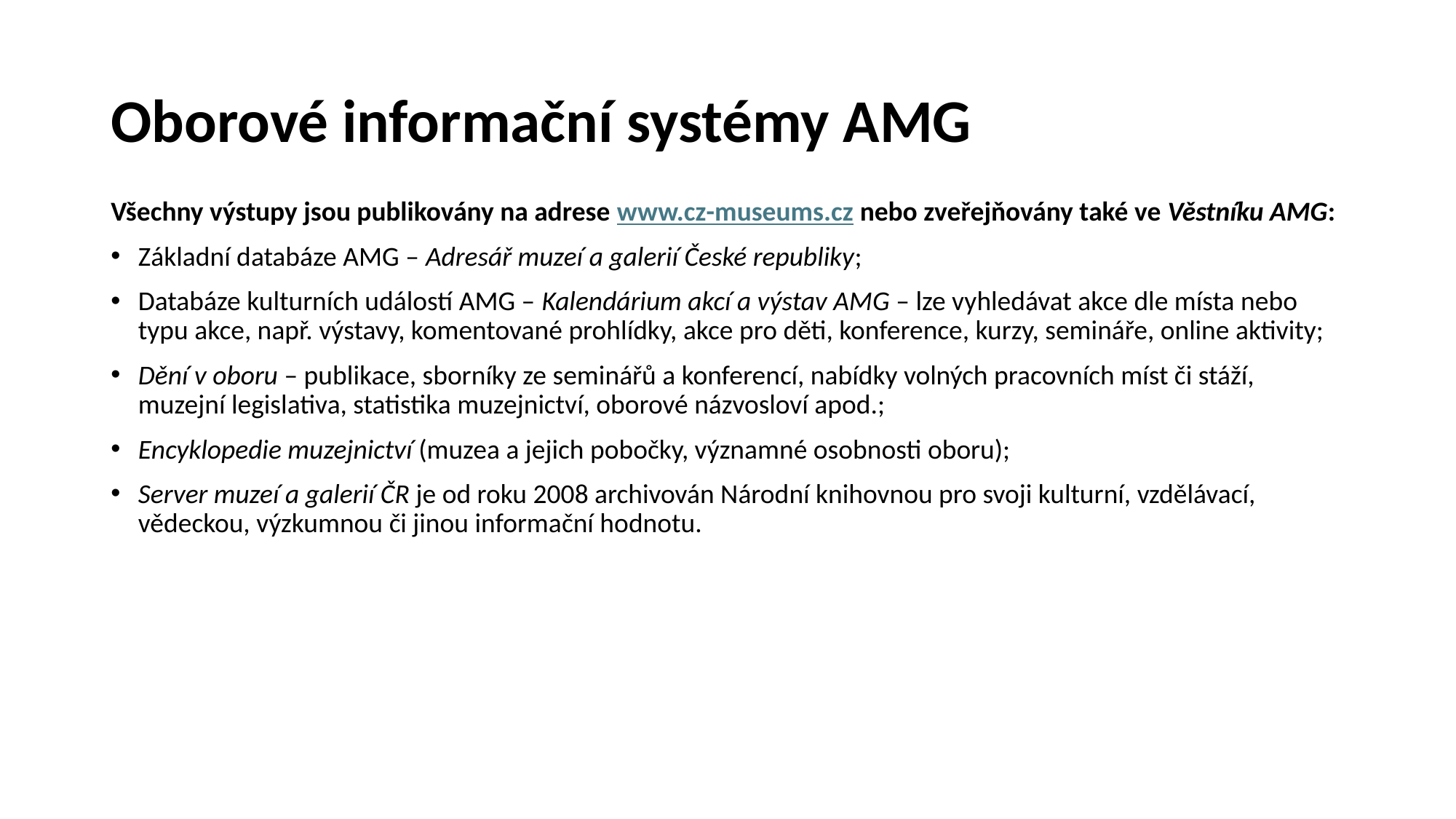

# Oborové informační systémy AMG
Všechny výstupy jsou publikovány na adrese www.cz-museums.cz nebo zveřejňovány také ve Věstníku AMG:
Základní databáze AMG – Adresář muzeí a galerií České republiky;
Databáze kulturních událostí AMG – Kalendárium akcí a výstav AMG – lze vyhledávat akce dle místa nebo typu akce, např. výstavy, komentované prohlídky, akce pro děti, konference, kurzy, semináře, online aktivity;
Dění v oboru – publikace, sborníky ze seminářů a konferencí, nabídky volných pracovních míst či stáží, muzejní legislativa, statistika muzejnictví, oborové názvosloví apod.;
Encyklopedie muzejnictví (muzea a jejich pobočky, významné osobnosti oboru);
Server muzeí a galerií ČR je od roku 2008 archivován Národní knihovnou pro svoji kulturní, vzdělávací, vědeckou, výzkumnou či jinou informační hodnotu.